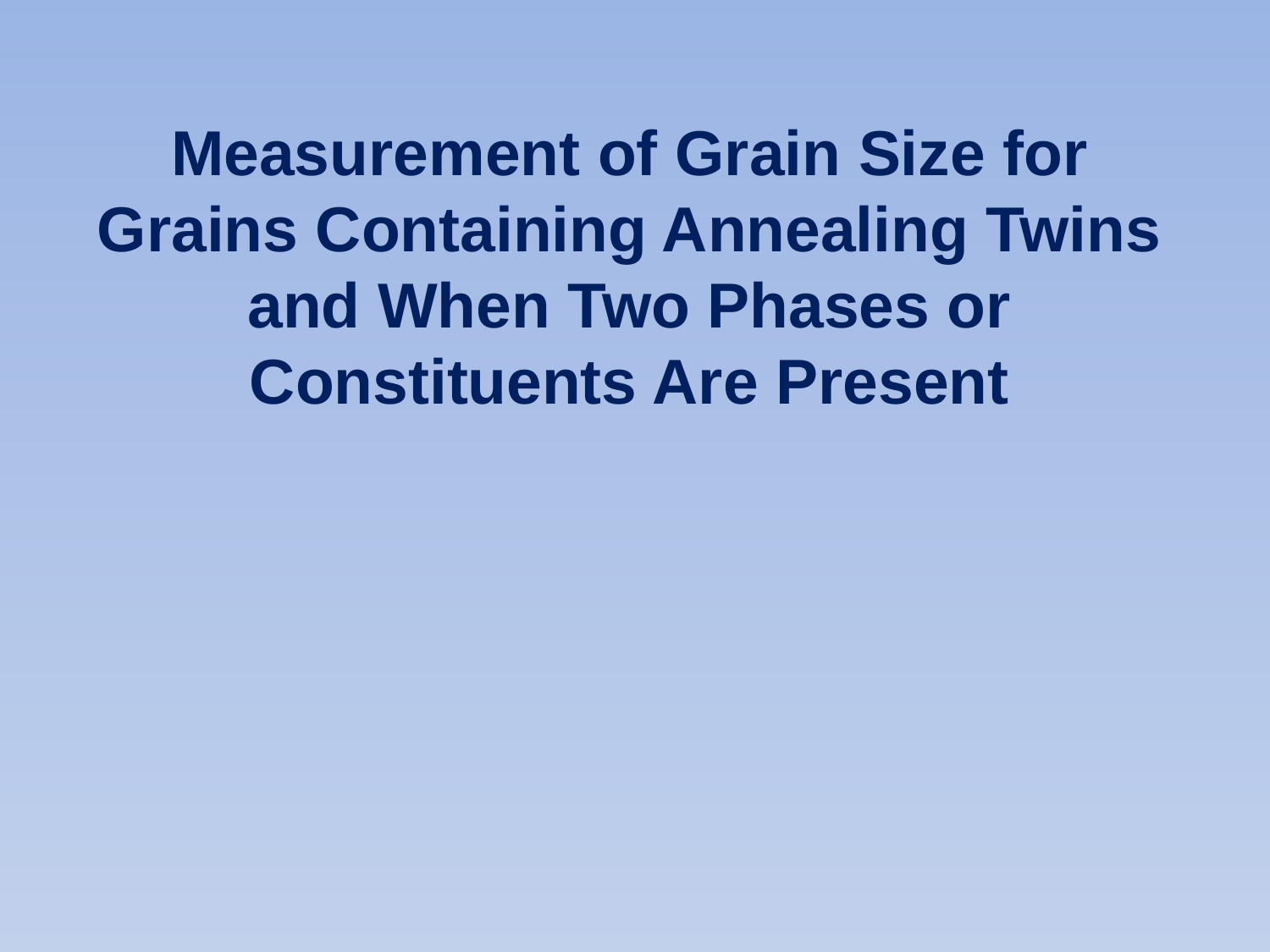

Measurement of Grain Size for Grains Containing Annealing Twins and When Two Phases or Constituents Are Present